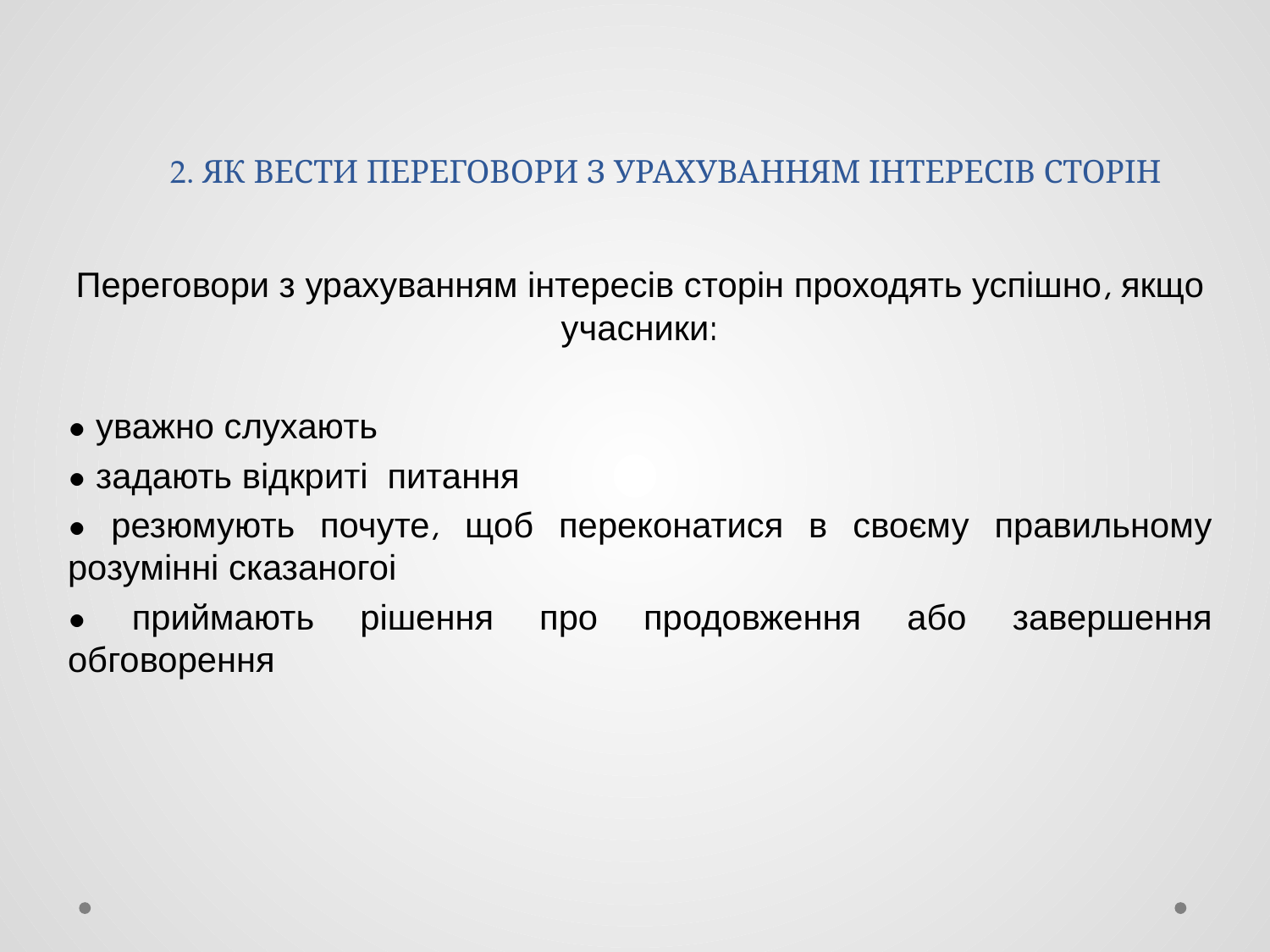

# 2. ЯК ВЕСТИ ПЕРЕГОВОРИ З УРАХУВАННЯМ ІНТЕРЕСІВ СТОРІН
Переговори з урахуванням інтересів сторін проходять успішно, якщо учасники:

• уважно слухають
• задають відкриті  питання
• резюмують почуте, щоб переконатися в своєму правильному розумінні сказаногоі
• приймають рішення про продовження або завершення обговорення